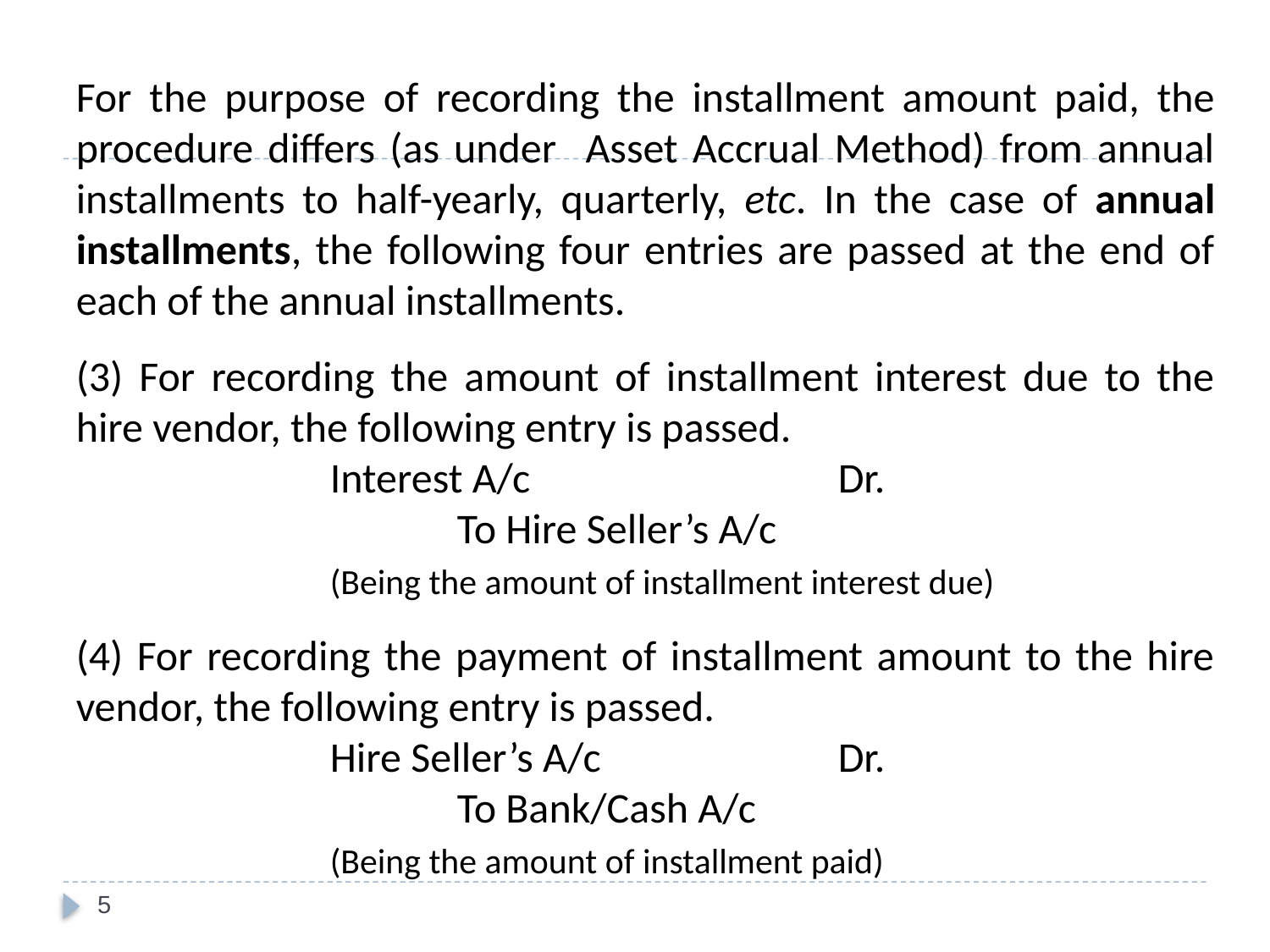

For the purpose of recording the installment amount paid, the procedure differs (as under  Asset Accrual Method) from annual installments to half-yearly, quarterly, etc. In the case of annual installments, the following four entries are passed at the end of each of the annual installments.

(3) For recording the amount of installment interest due to the hire vendor, the following entry is passed.
		Interest A/c			Dr.
			To Hire Seller’s A/c
		(Being the amount of installment interest due)

(4) For recording the payment of installment amount to the hire vendor, the following entry is passed.
		Hire Seller’s A/c		Dr.
			To Bank/Cash A/c
		(Being the amount of installment paid)
5